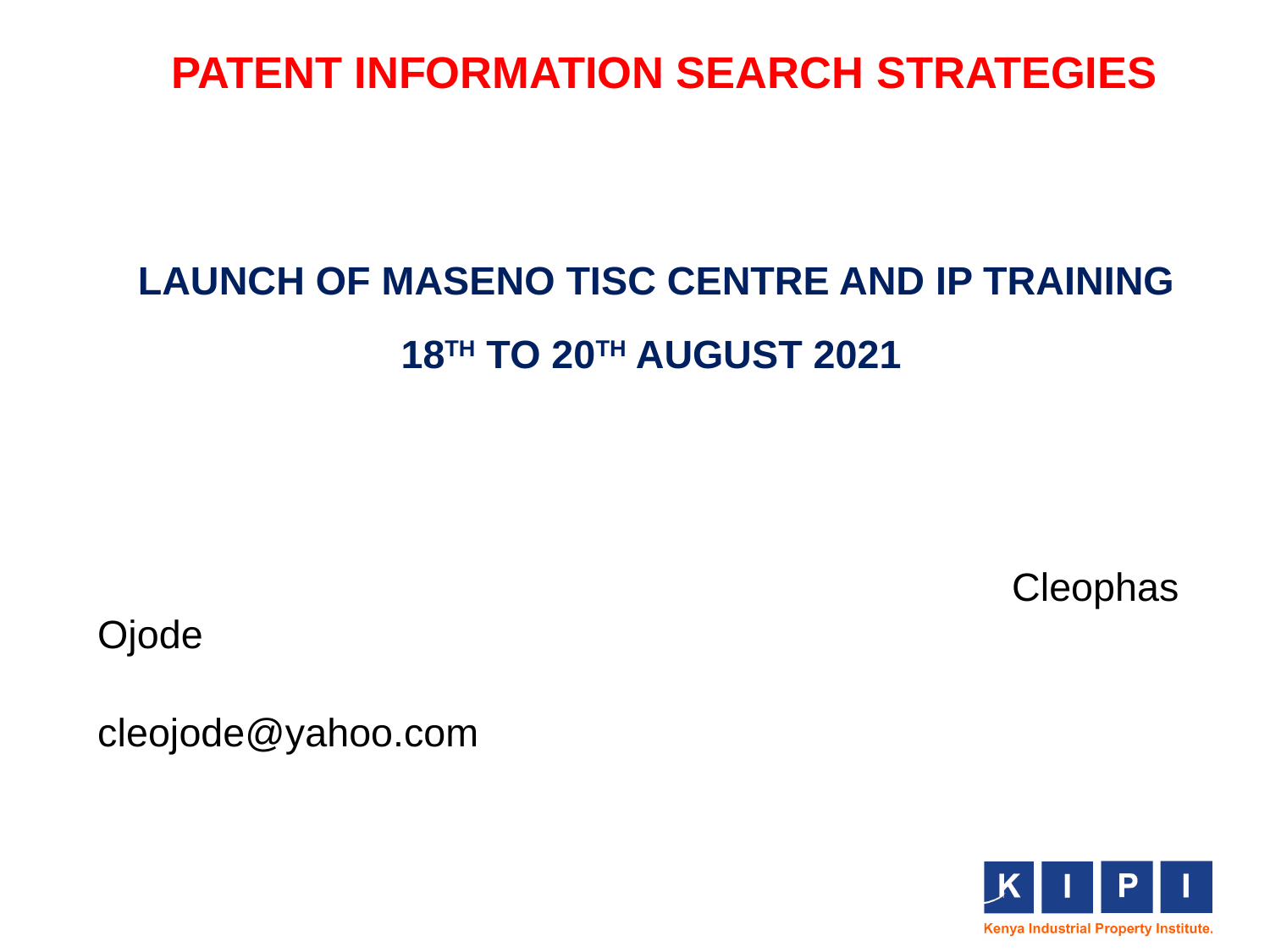

# PATENT INFORMATION SEARCH STRATEGIES

 LAUNCH OF MASENO TISC CENTRE AND IP TRAINING

18TH TO 20TH AUGUST 2021

                                                                                                                                                                                                                                                Cleophas Ojode
                                                                             cleojode@yahoo.com

1